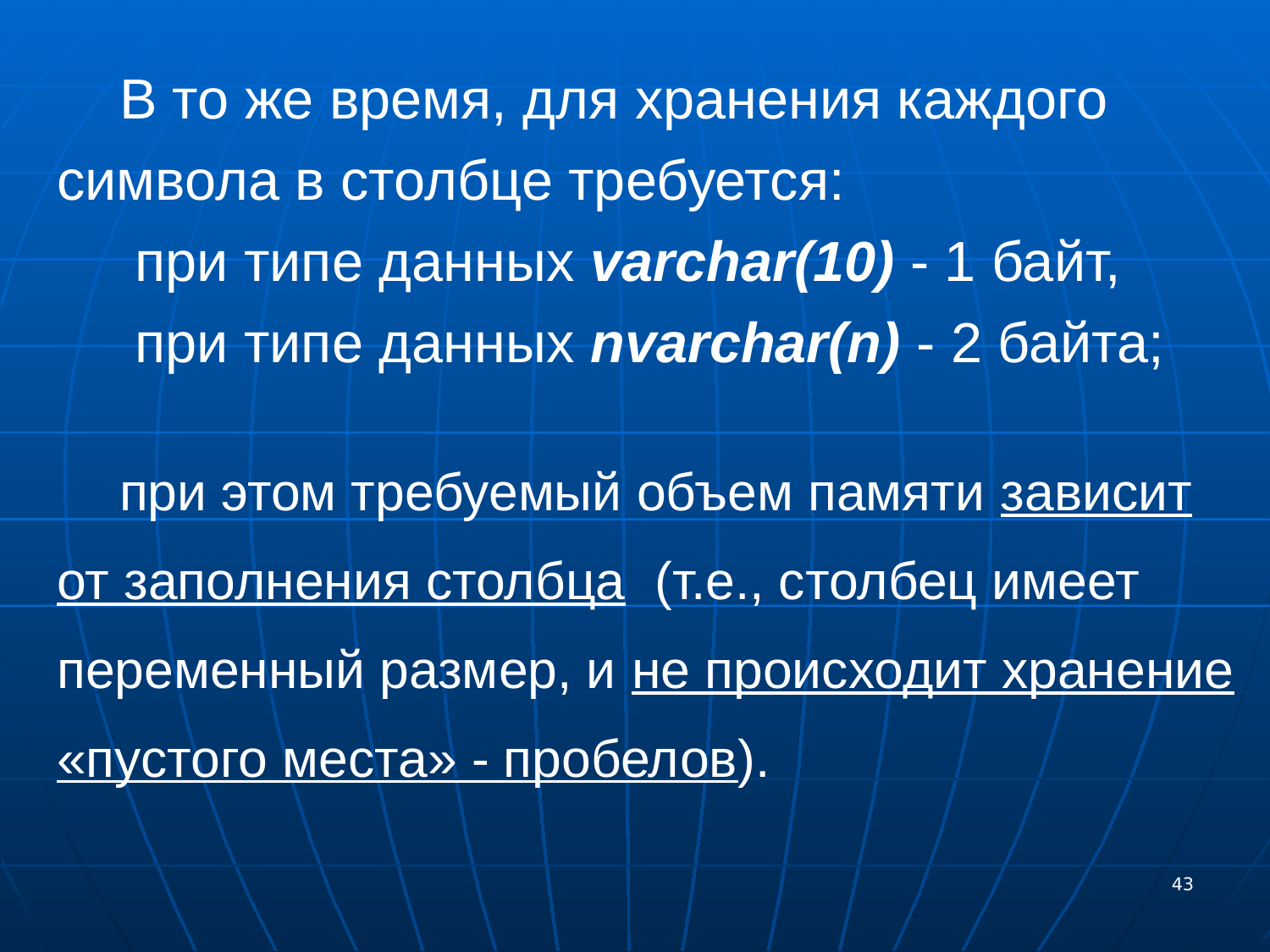

В то же время, для хранения каждого символа в столбце требуется:
 при типе данных varchar(10) - 1 байт,
 при типе данных nvarchar(n) - 2 байта;

при этом требуемый объем памяти зависит от заполнения столбца  (т.е., столбец имеет переменный размер, и не происходит хранение «пустого места» - пробелов).
43